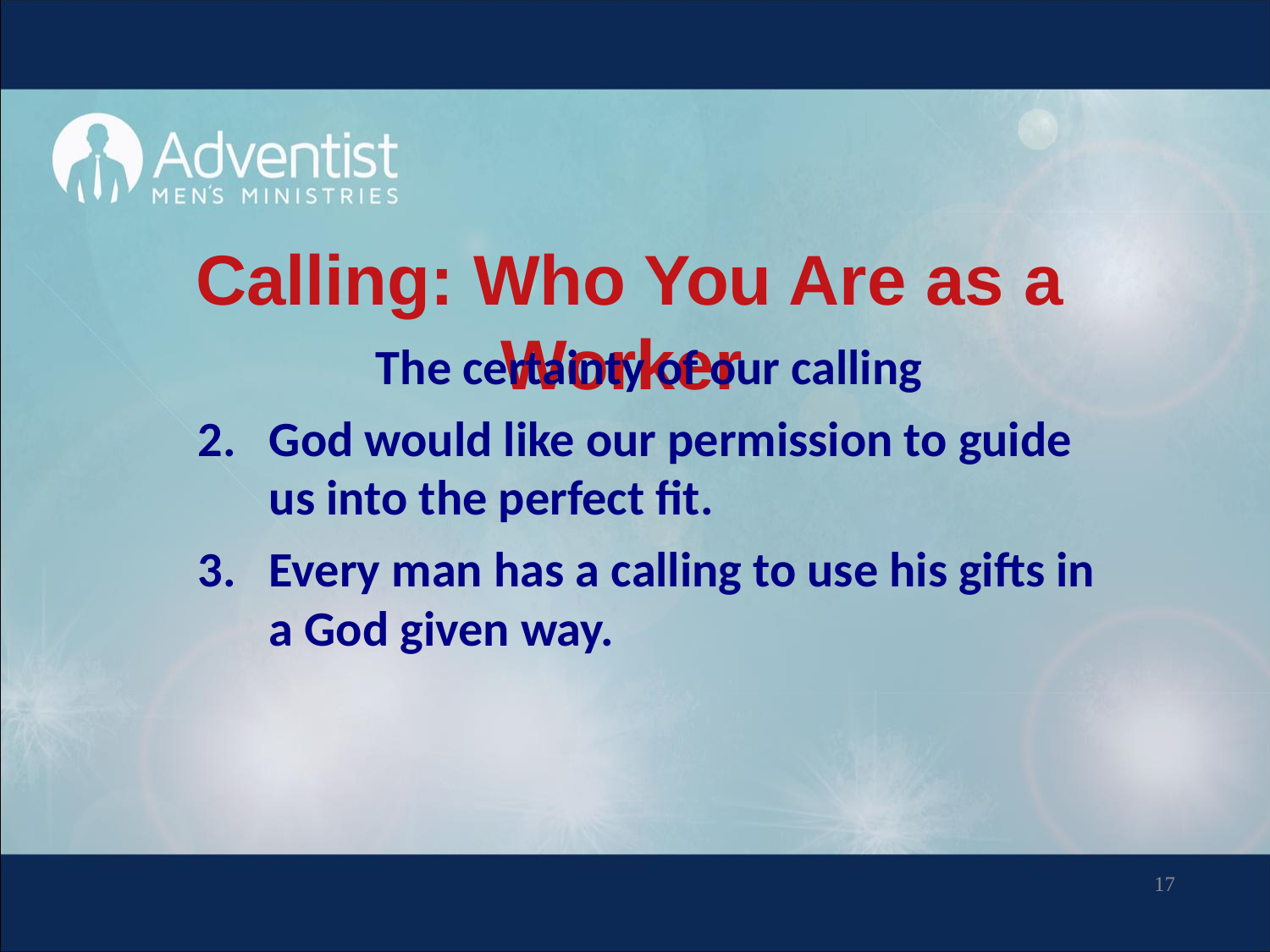

# Calling: Who You Are as a Worker
The certainty of our calling
God would like our permission to guide us into the perfect fit.
Every man has a calling to use his gifts in a God given way.

17